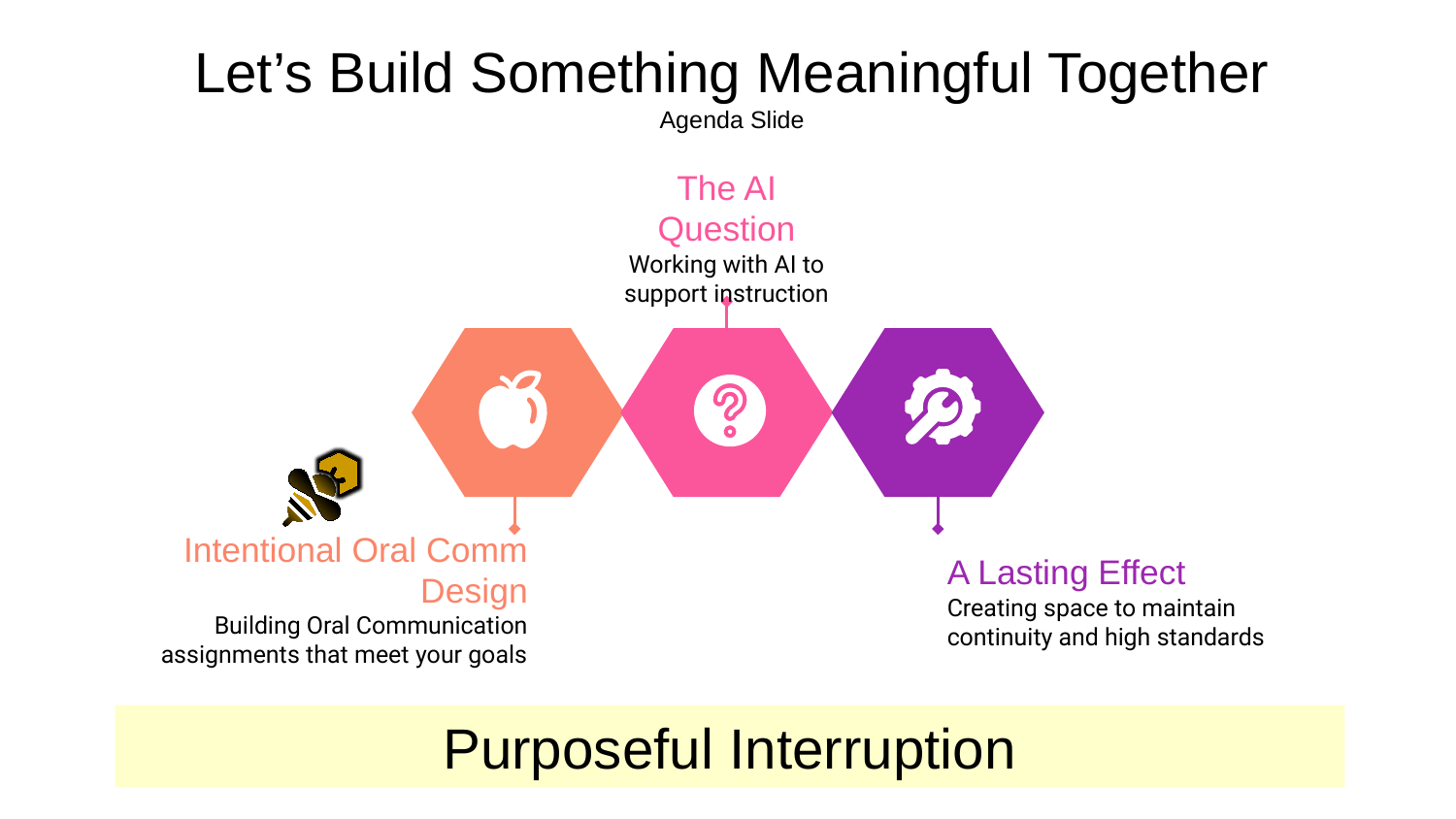

Let’s Build Something Meaningful Together
Agenda Slide
The AI Question
Working with AI to support instruction

A Lasting Effect
Creating space to maintain continuity and high standards

Intentional Oral Comm Design
Building Oral Communication assignments that meet your goals

Purposeful Interruption